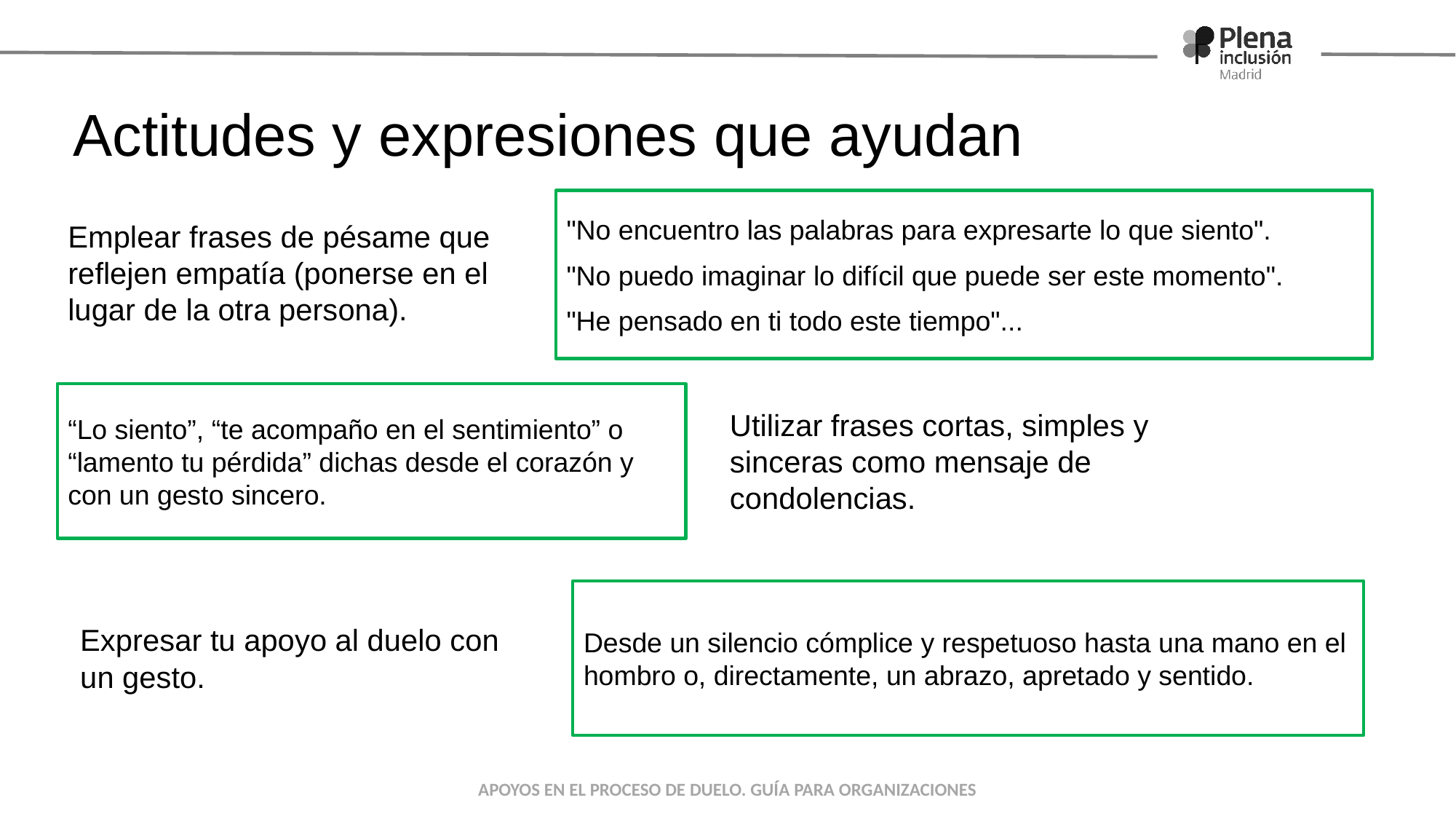

# Actitudes y expresiones que ayudan
"No encuentro las palabras para expresarte lo que siento".

"No puedo imaginar lo difícil que puede ser este momento".

"He pensado en ti todo este tiempo"...
Emplear frases de pésame que
reflejen empatía (ponerse en el
lugar de la otra persona).
“Lo siento”, “te acompaño en el sentimiento” o “lamento tu pérdida” dichas desde el corazón y con un gesto sincero.
Utilizar frases cortas, simples y sinceras como mensaje de condolencias.
Desde un silencio cómplice y respetuoso hasta una mano en el hombro o, directamente, un abrazo, apretado y sentido.
Expresar tu apoyo al duelo con un gesto.